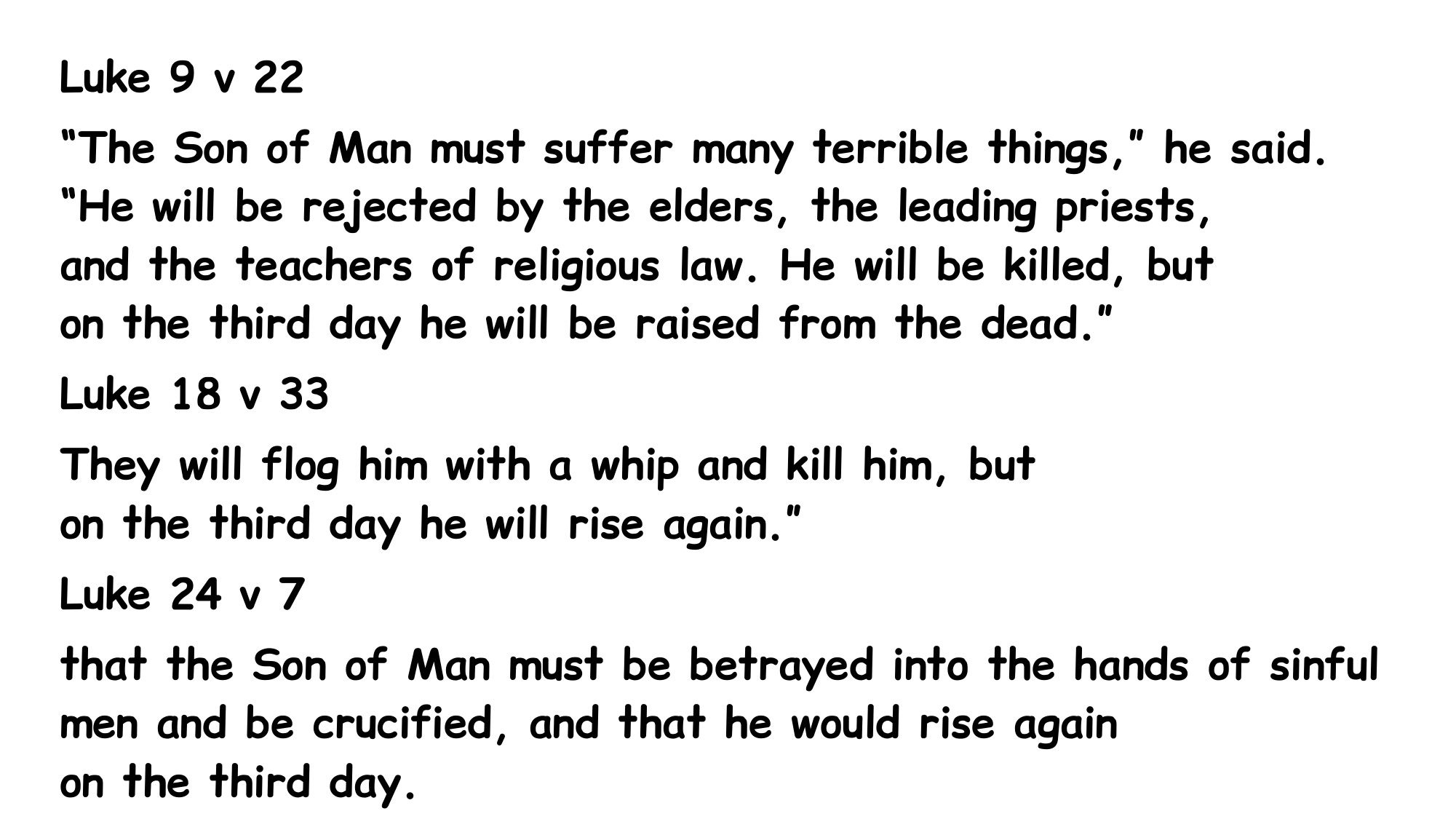

Luke 9 v 22
“The Son of Man must suffer many terrible things,” he said. “He will be rejected by the elders, the leading priests, and the teachers of religious law. He will be killed, but on the third day he will be raised from the dead.”
Luke 18 v 33
They will flog him with a whip and kill him, but on the third day he will rise again.”
Luke 24 v 7
that the Son of Man must be betrayed into the hands of sinful men and be crucified, and that he would rise again on the third day.